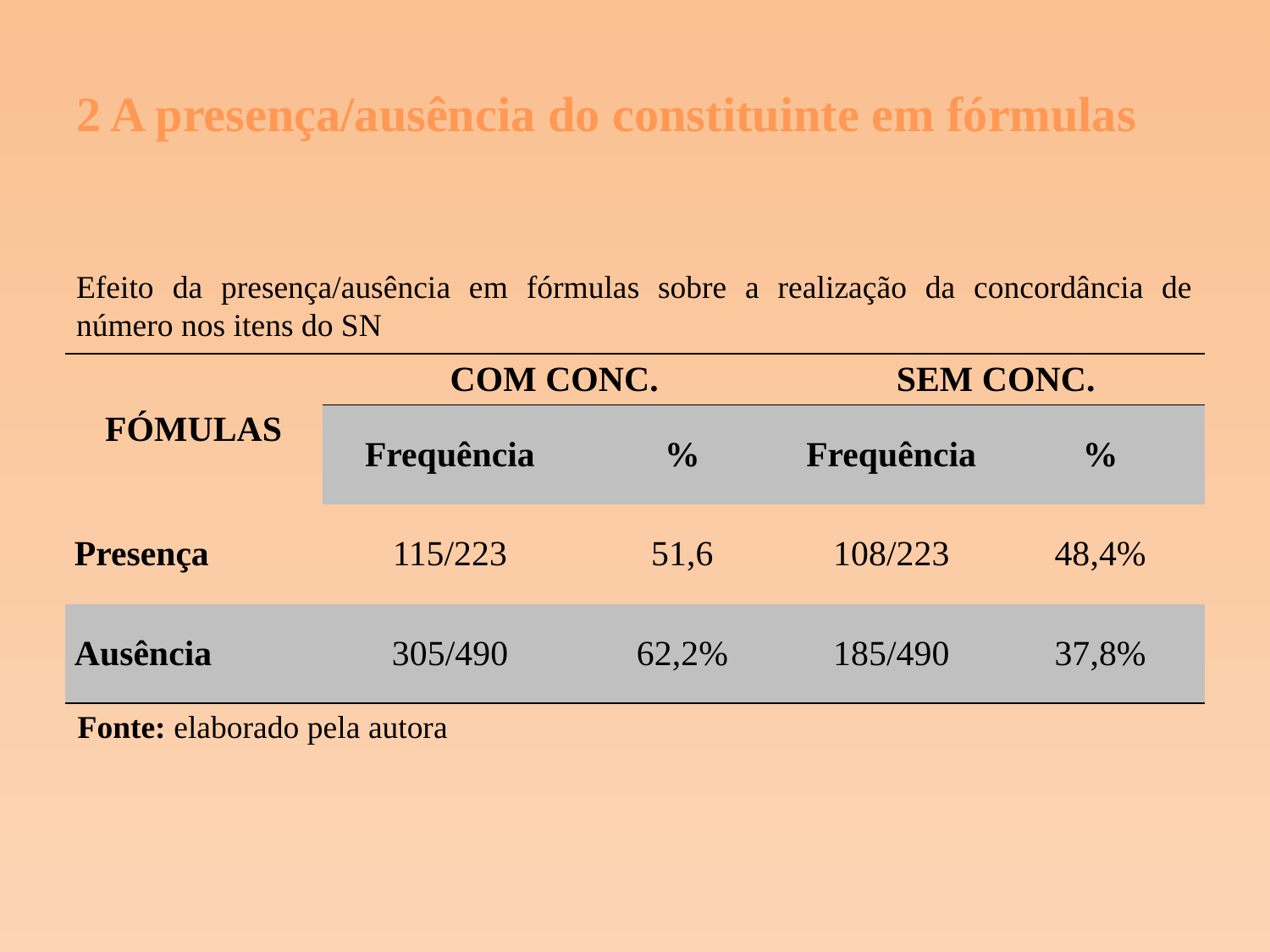

2 A presença/ausência do constituinte em fórmulas

Efeito da presença/ausência em fórmulas sobre a realização da concordância de número nos itens do SN

| FÓMULAS | COM CONC. |  | SEM CONC. |  |
| --- | --- | --- | --- | --- |
|  | Frequência | % | Frequência | % |
| Presença | 115/223 | 51,6 | 108/223 | 48,4% |
| Ausência | 305/490 | 62,2% | 185/490 | 37,8% |
Fonte: elaborado pela autora